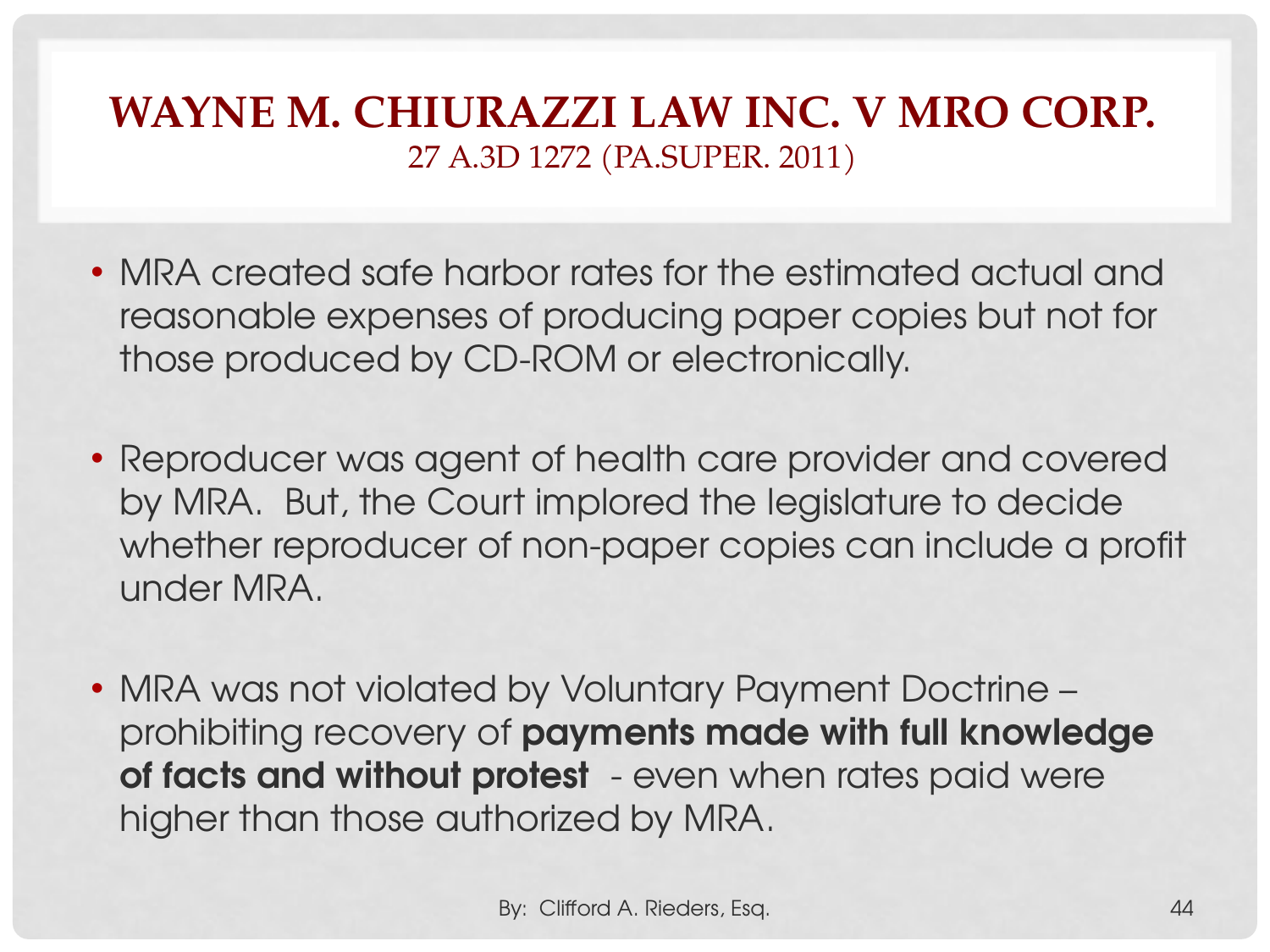

# Wayne m. chiurazzi law inc. v mro corp. 27 a.3d 1272 (pa.super. 2011)
MRA created safe harbor rates for the estimated actual and reasonable expenses of producing paper copies but not for those produced by CD-ROM or electronically.

Reproducer was agent of health care provider and covered by MRA.  But, the Court implored the legislature to decide whether reproducer of non-paper copies can include a profit under MRA.

MRA was not violated by Voluntary Payment Doctrine – prohibiting recovery of payments made with full knowledge of facts and without protest  - even when rates paid were higher than those authorized by MRA.

By:  Clifford A. Rieders, Esq.
44